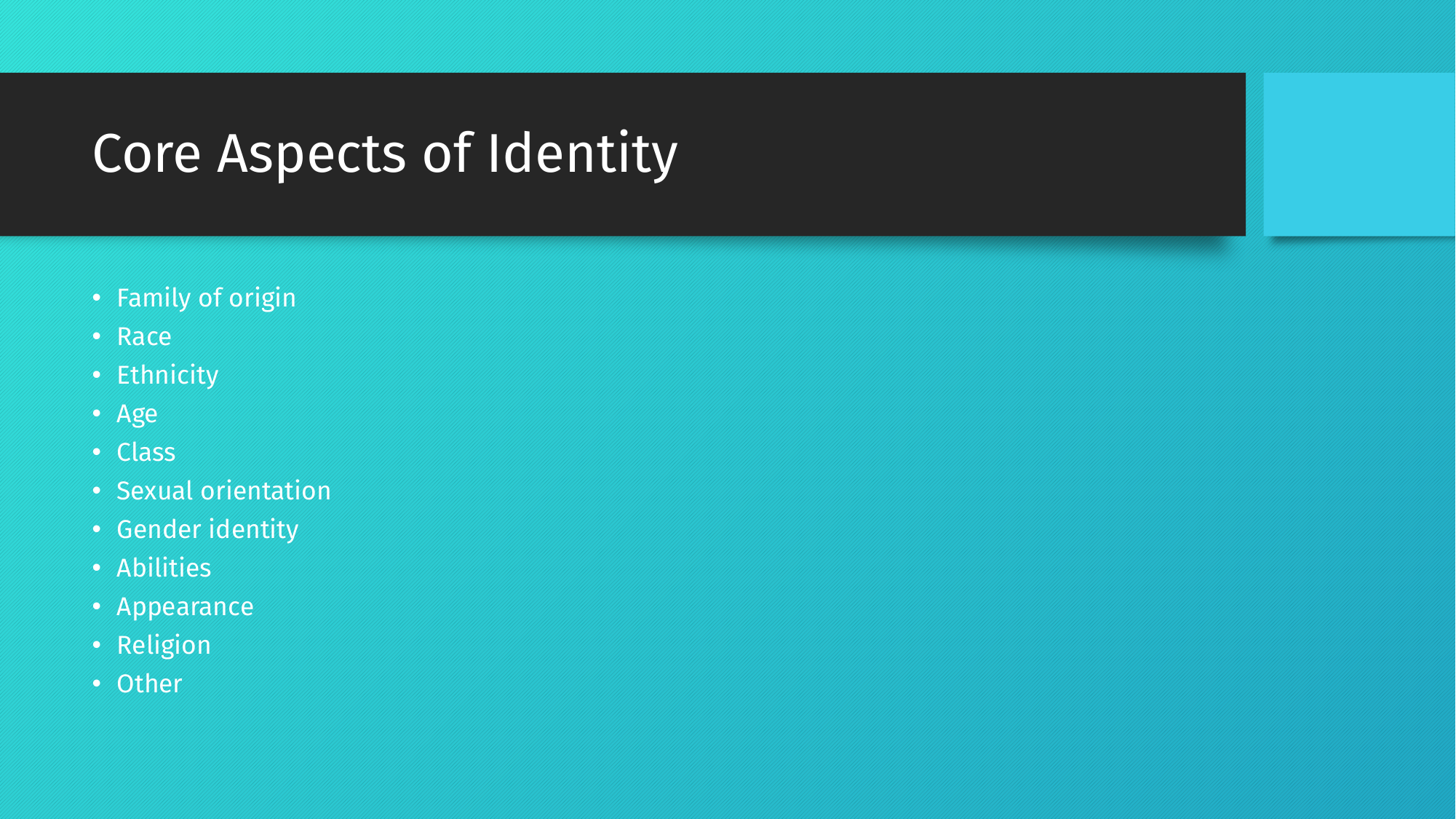

# Core Aspects of Identity
Family of origin
Race
Ethnicity
Age
Class
Sexual orientation
Gender identity
Abilities
Appearance
Religion
Other